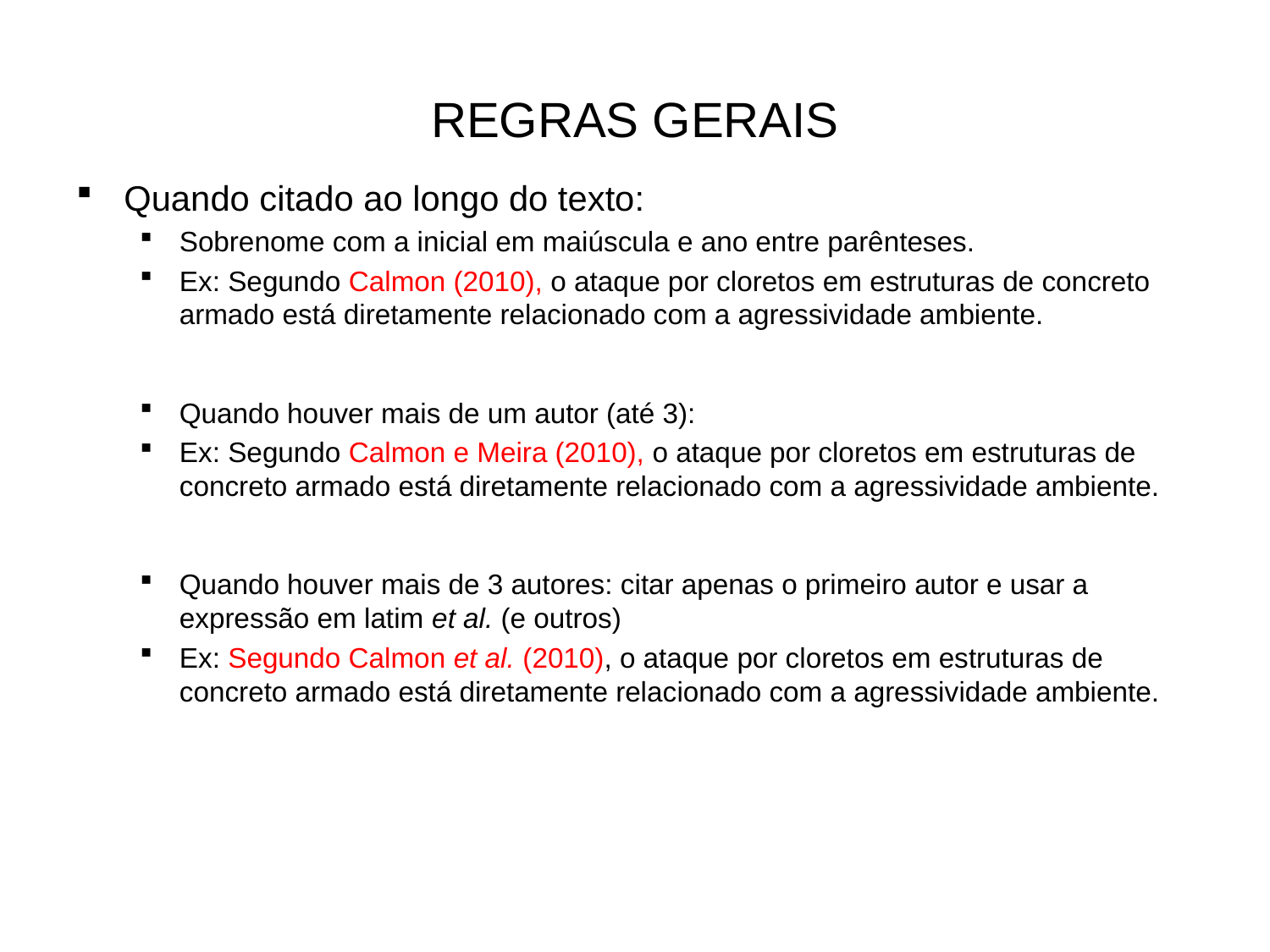

# REGRAS GERAIS
Quando citado ao longo do texto:
Sobrenome com a inicial em maiúscula e ano entre parênteses.
Ex: Segundo Calmon (2010), o ataque por cloretos em estruturas de concreto armado está diretamente relacionado com a agressividade ambiente.

Quando houver mais de um autor (até 3):
Ex: Segundo Calmon e Meira (2010), o ataque por cloretos em estruturas de concreto armado está diretamente relacionado com a agressividade ambiente.

Quando houver mais de 3 autores: citar apenas o primeiro autor e usar a expressão em latim et al. (e outros)
Ex: Segundo Calmon et al. (2010), o ataque por cloretos em estruturas de concreto armado está diretamente relacionado com a agressividade ambiente.